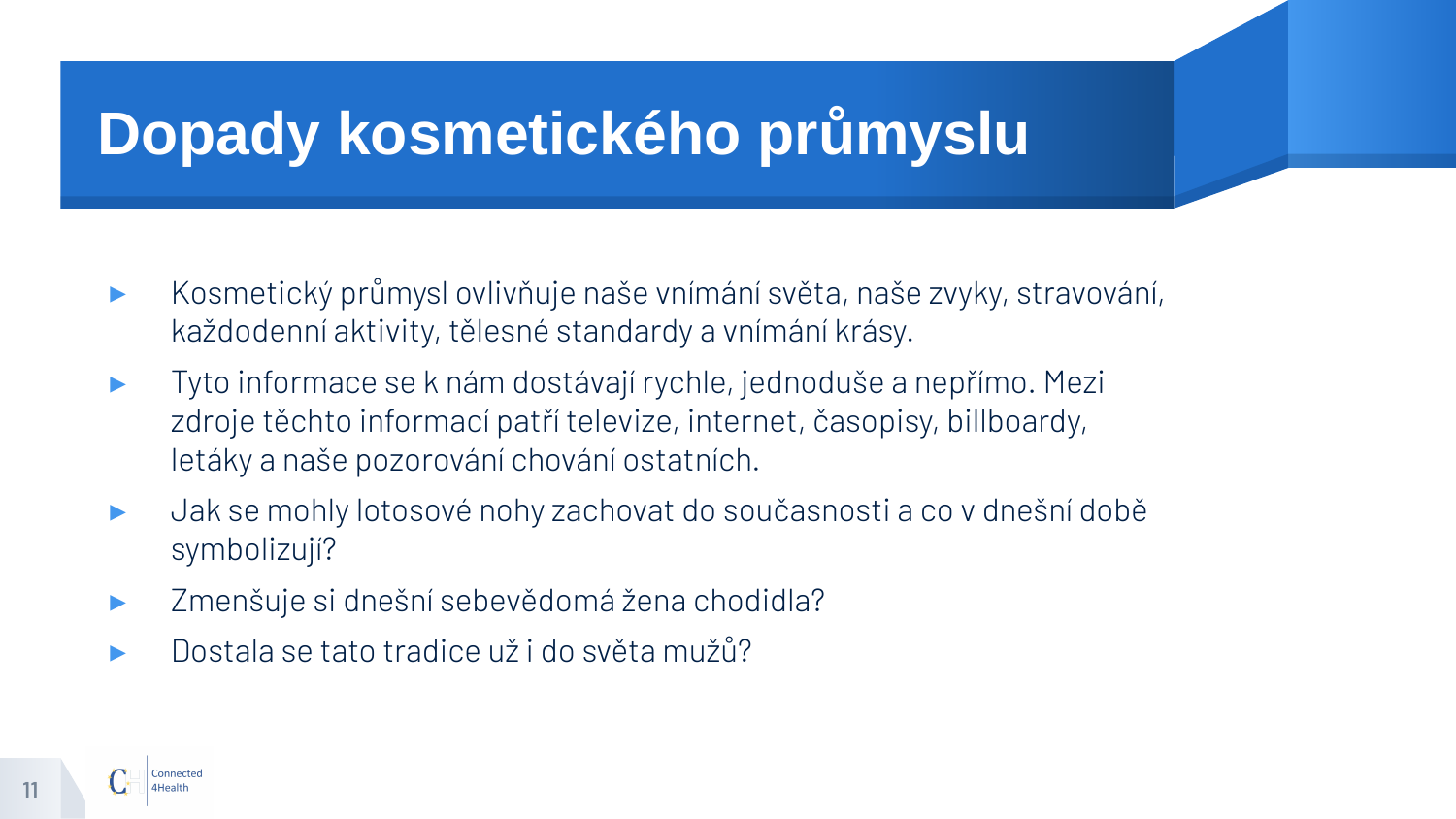

# Dopady kosmetického průmyslu
Kosmetický průmysl ovlivňuje naše vnímání světa, naše zvyky, stravování, každodenní aktivity, tělesné standardy a vnímání krásy.
Tyto informace se k nám dostávají rychle, jednoduše a nepřímo. Mezi zdroje těchto informací patří televize, internet, časopisy, billboardy, letáky a naše pozorování chování ostatních.
Jak se mohly lotosové nohy zachovat do současnosti a co v dnešní době symbolizují?
Zmenšuje si dnešní sebevědomá žena chodidla?
Dostala se tato tradice už i do světa mužů?
11